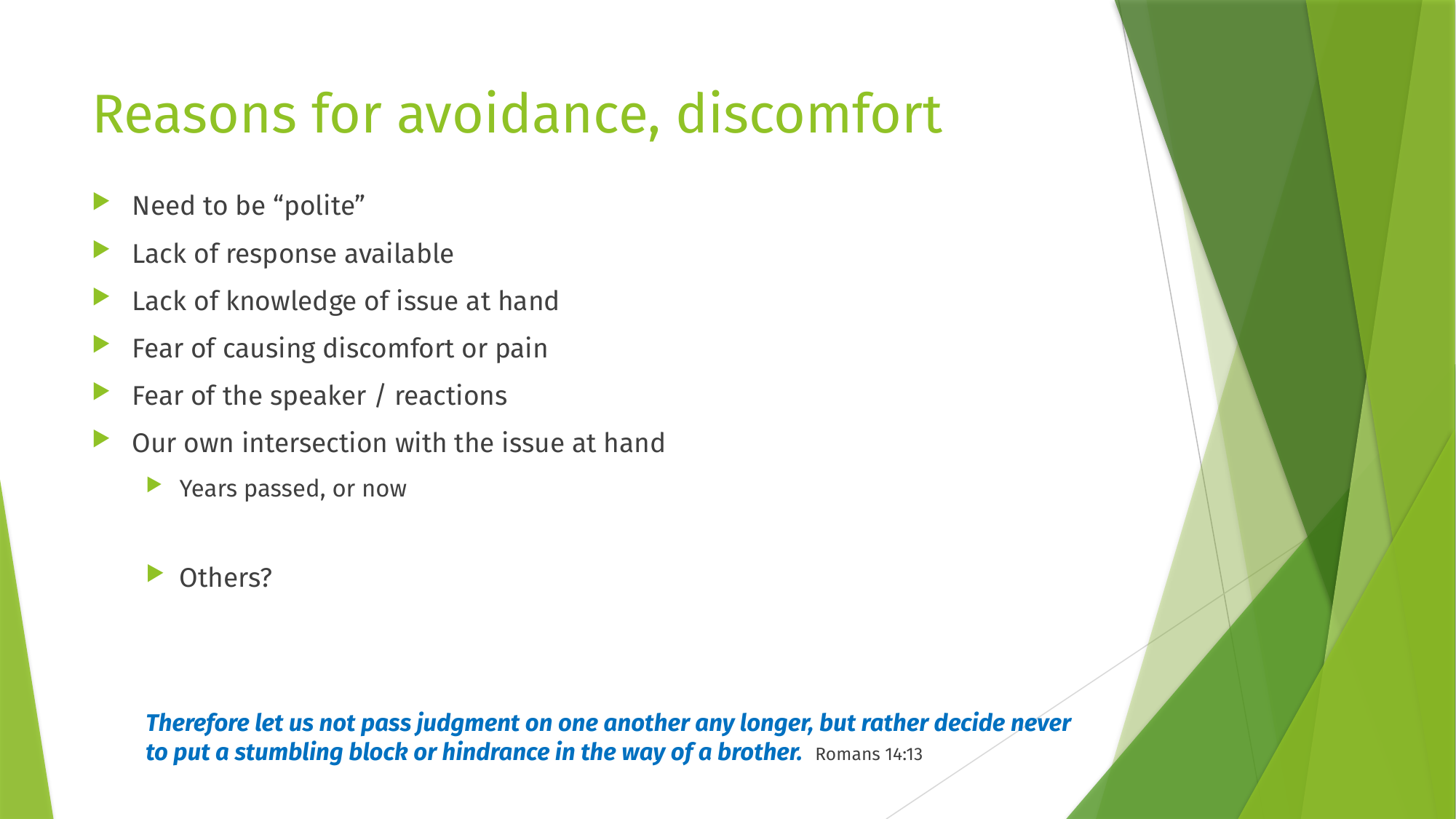

# Reasons for avoidance, discomfort
Need to be “polite”
Lack of response available
Lack of knowledge of issue at hand
Fear of causing discomfort or pain
Fear of the speaker / reactions
Our own intersection with the issue at hand
Years passed, or now

Others?

Therefore let us not pass judgment on one another any longer, but rather decide never to put a stumbling block or hindrance in the way of a brother.  Romans 14:13